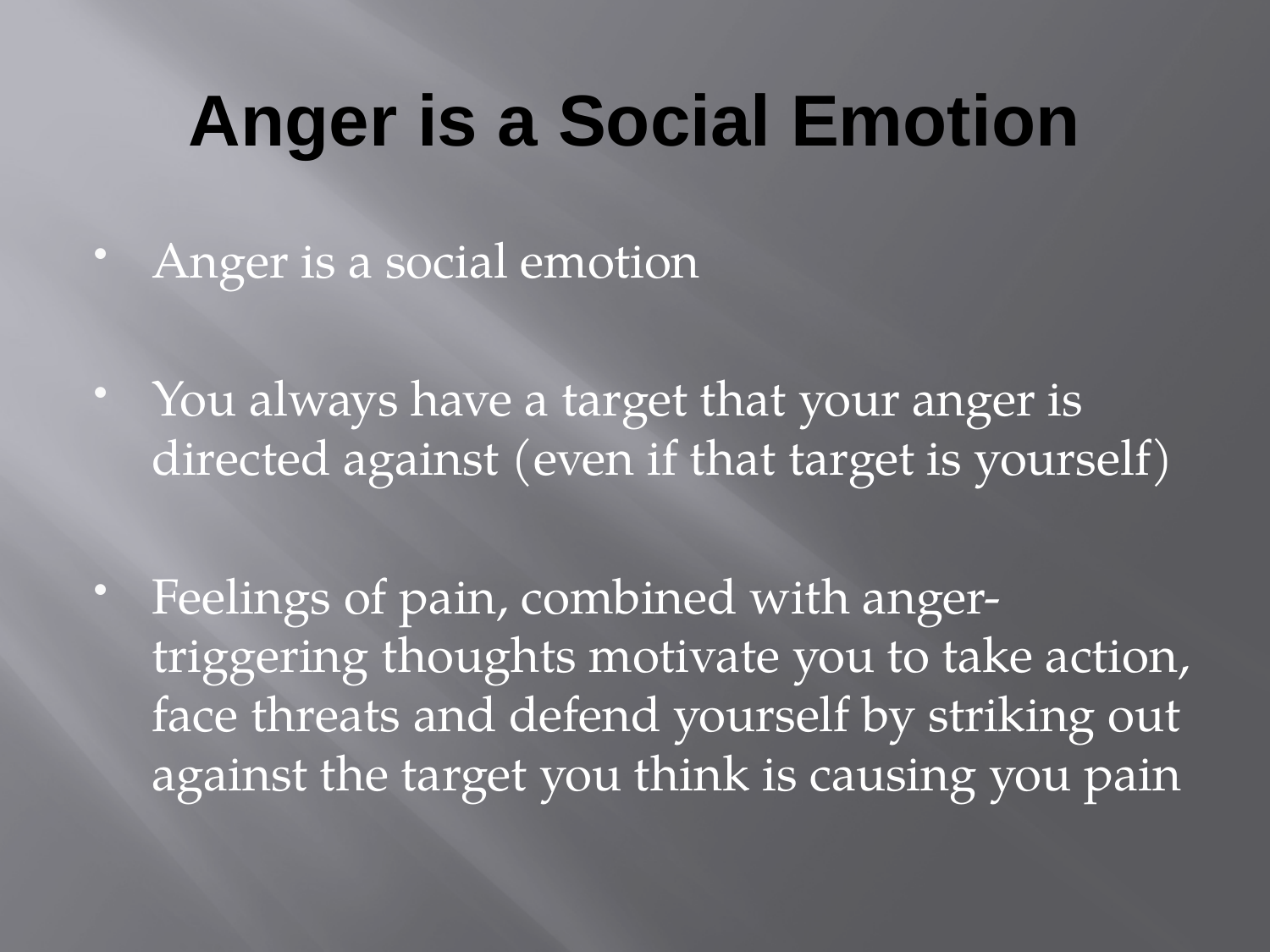

# Anger is a Social Emotion
Anger is a social emotion

You always have a target that your anger is directed against (even if that target is yourself)

Feelings of pain, combined with anger-triggering thoughts motivate you to take action, face threats and defend yourself by striking out against the target you think is causing you pain